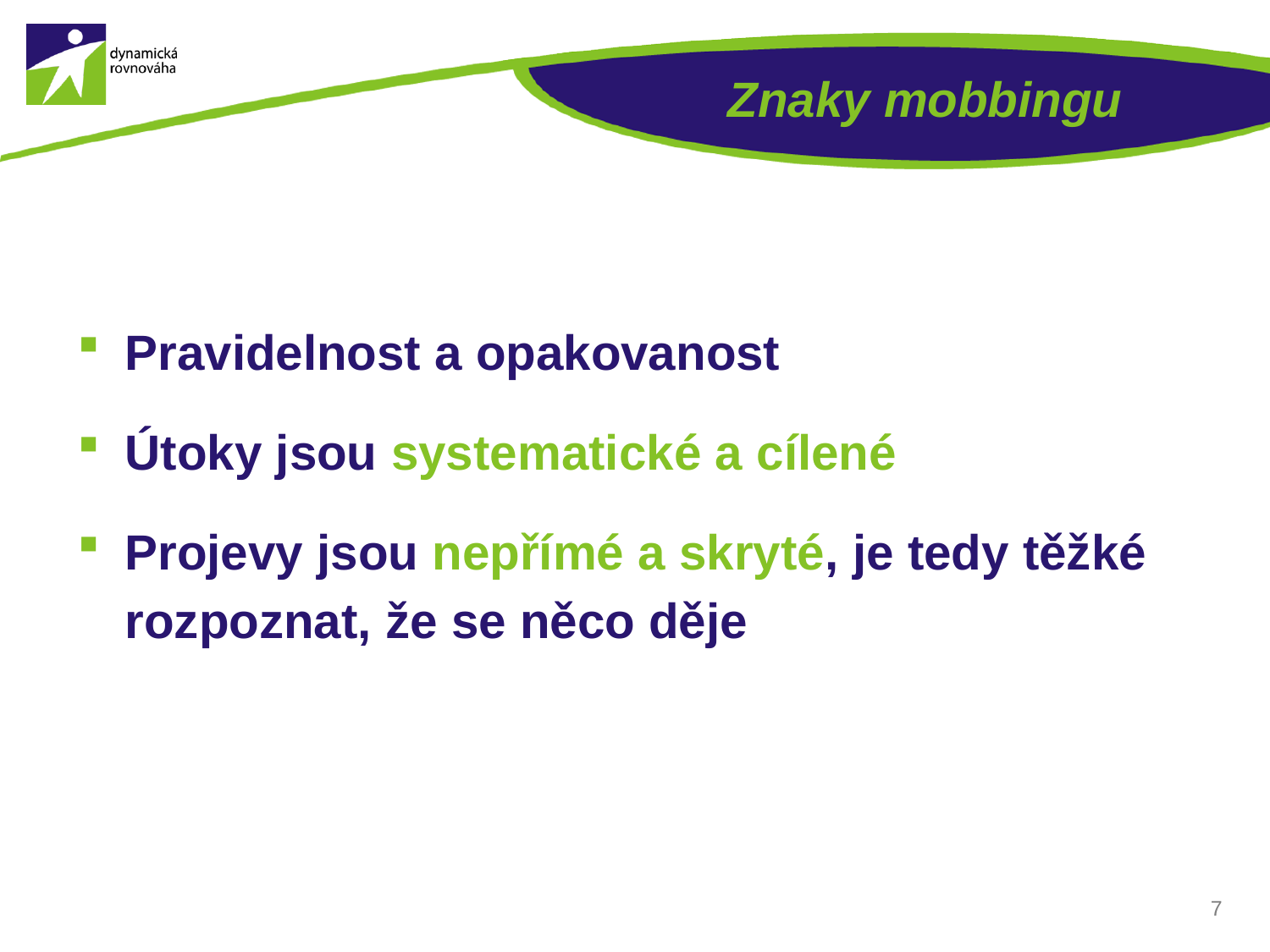

# Znaky mobbingu
Pravidelnost a opakovanost
Útoky jsou systematické a cílené
Projevy jsou nepřímé a skryté, je tedy těžké rozpoznat, že se něco děje
7